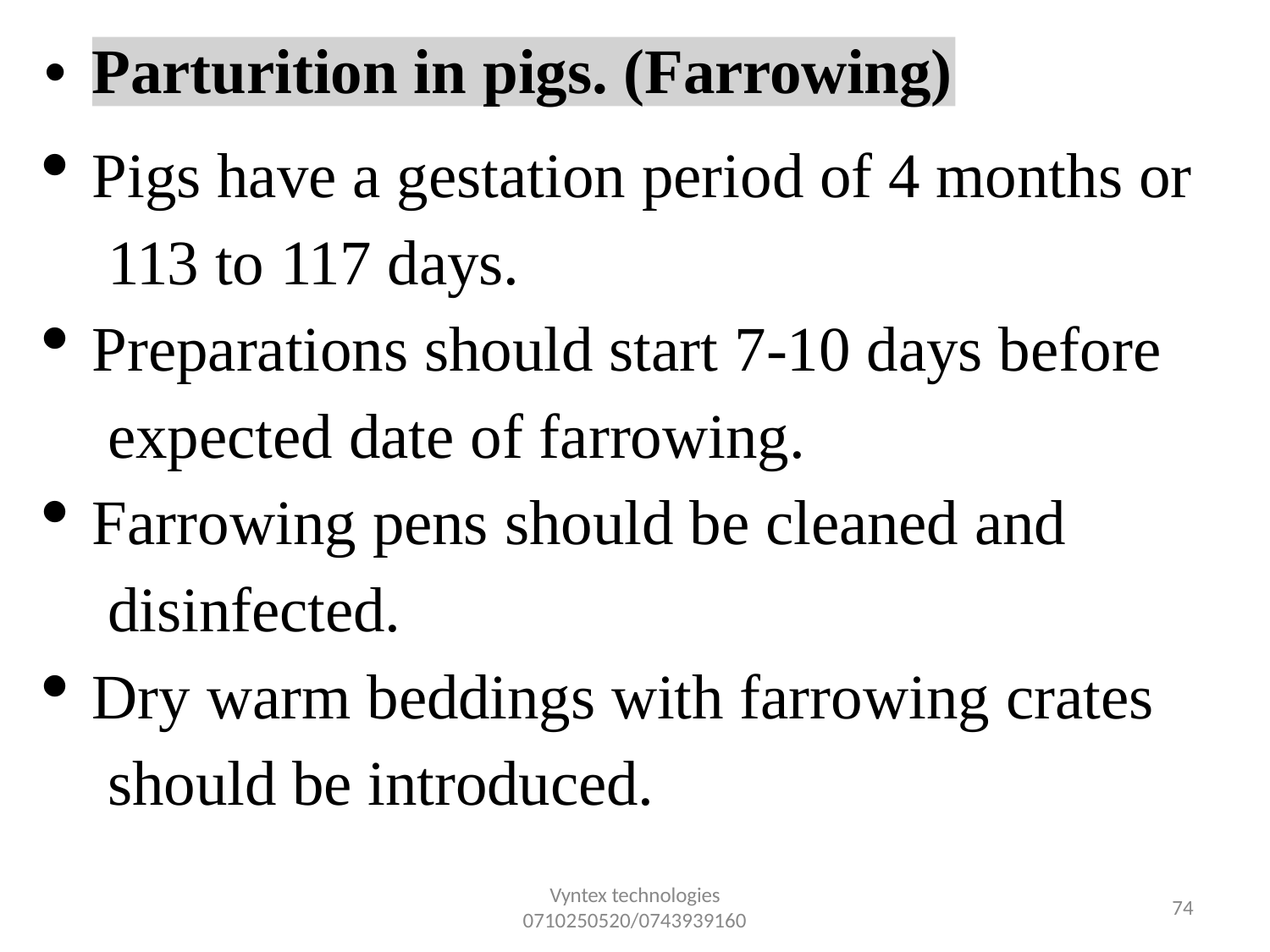

•
Parturition in pigs. (Farrowing)
Pigs have a gestation period of 4 months or  113 to 117 days.
Preparations should start 7-10 days before  expected date of farrowing.
Farrowing pens should be cleaned and  disinfected.
Dry warm beddings with farrowing crates  should be introduced.
Vyntex technologies
0710250520/0743939160
74